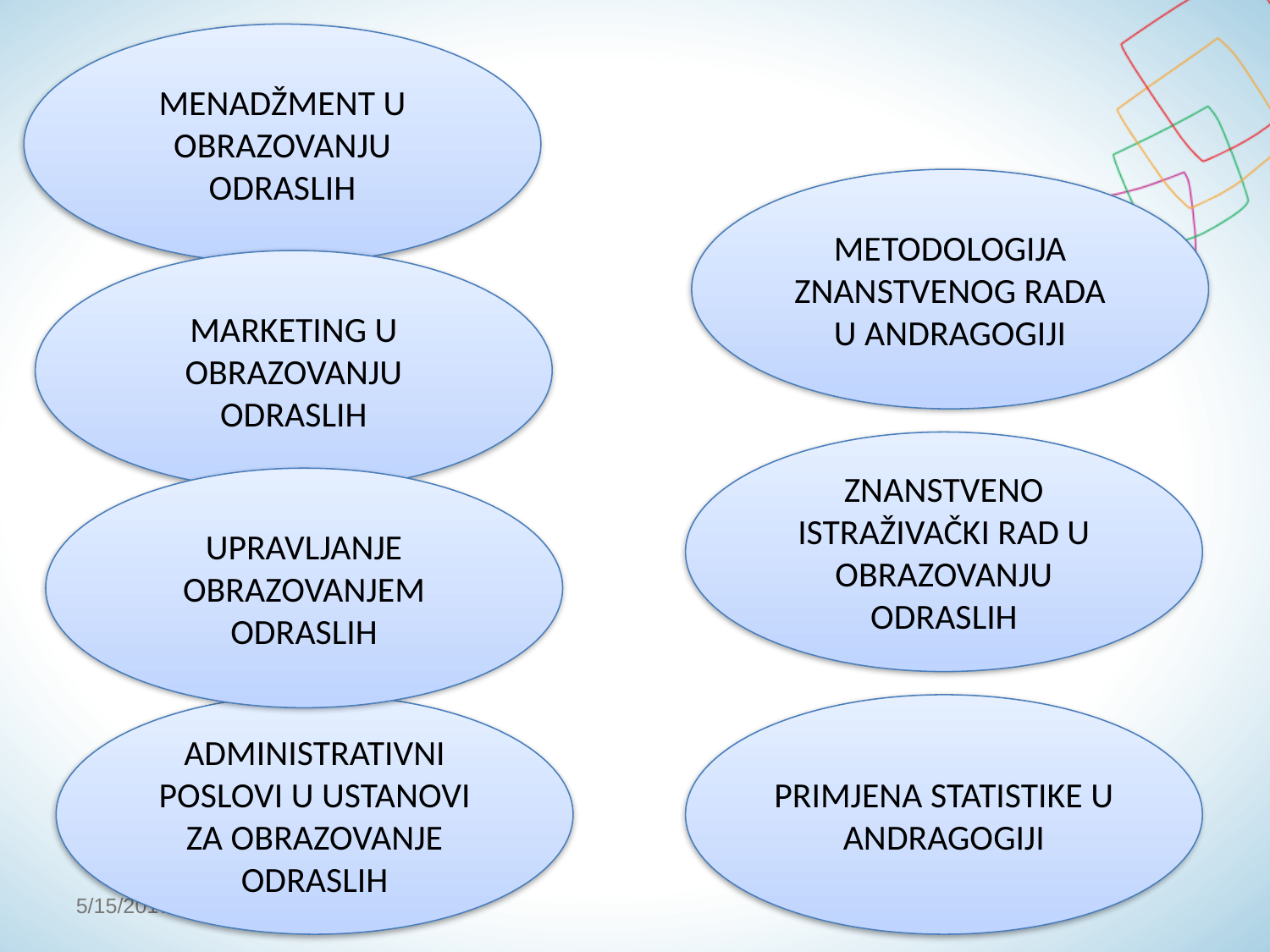

MENADŽMENT U OBRAZOVANJU ODRASLIH
METODOLOGIJA ZNANSTVENOG RADA U ANDRAGOGIJI
MARKETING U OBRAZOVANJU ODRASLIH
ZNANSTVENO ISTRAŽIVAČKI RAD U OBRAZOVANJU ODRASLIH
UPRAVLJANJE OBRAZOVANJEM ODRASLIH
PRIMJENA STATISTIKE U ANDRAGOGIJI
ADMINISTRATIVNI POSLOVI U USTANOVI ZA OBRAZOVANJE ODRASLIH